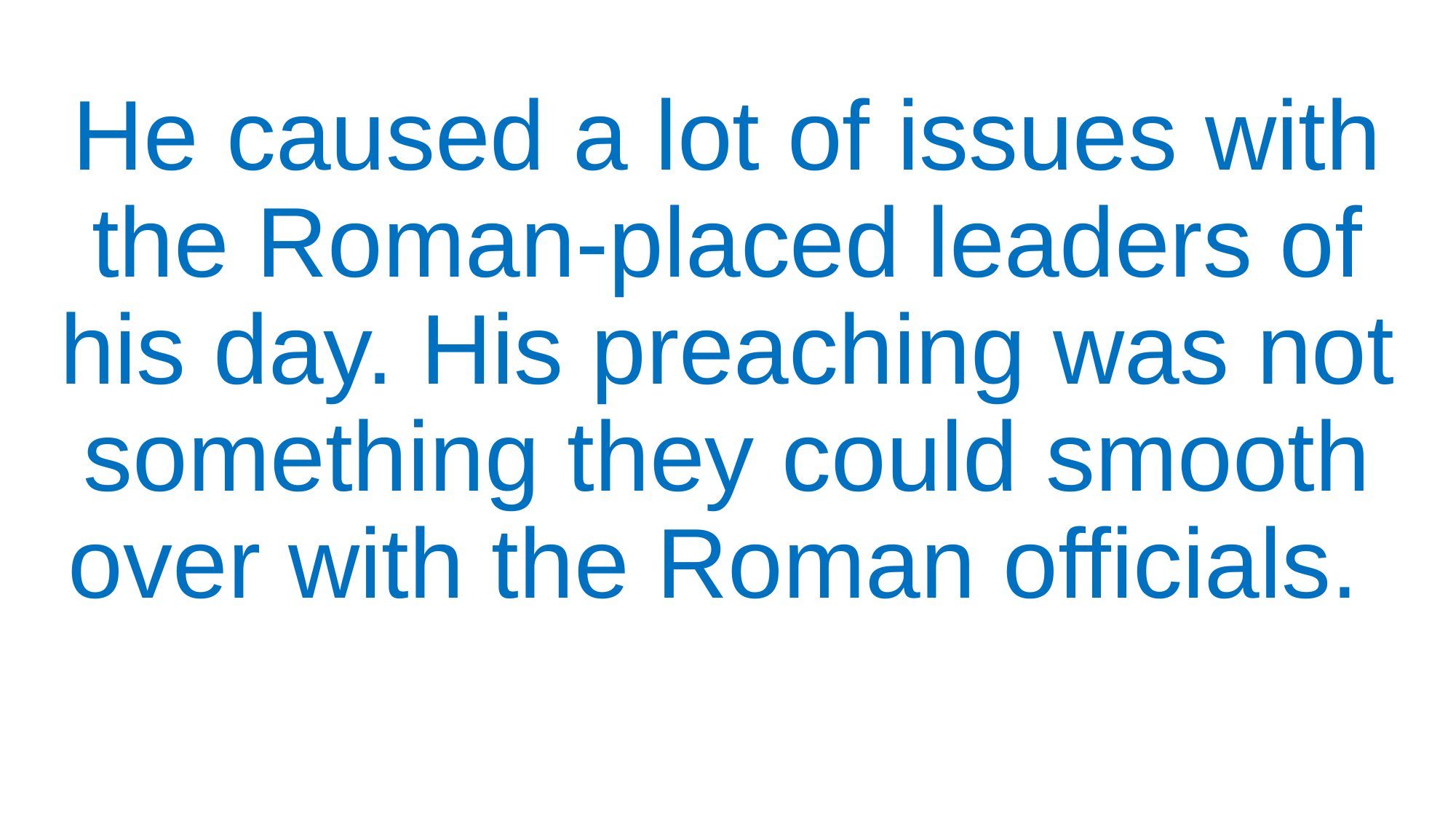

He caused a lot of issues with the Roman-placed leaders of his day. His preaching was not something they could smooth over with the Roman officials.